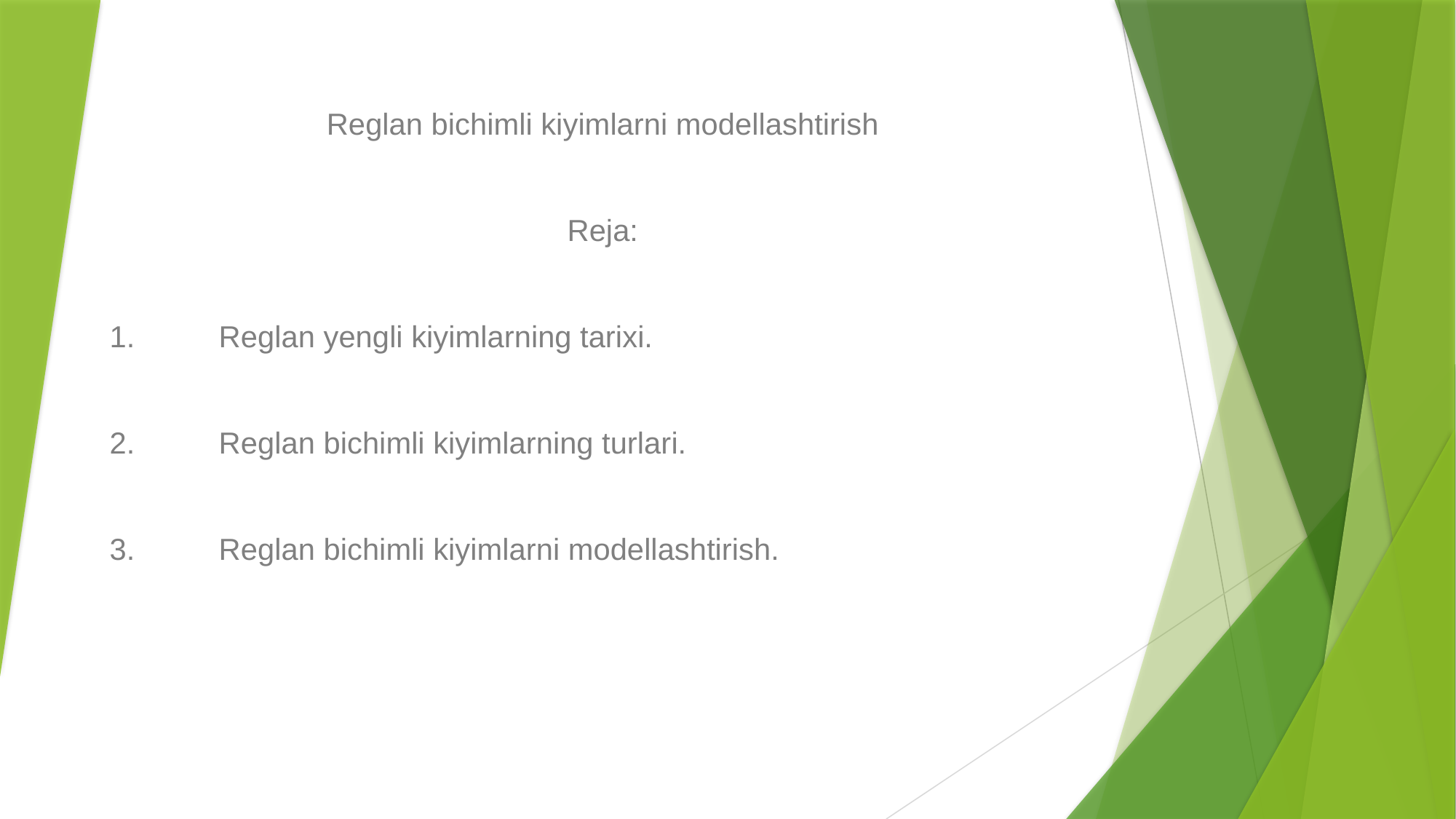

Reglan bichimli kiyimlarni modellashtirish
Reja:
1.	Reglan yengli kiyimlarning tarixi.
2.	Reglan bichimli kiyimlarning turlari.
3.	Reglan bichimli kiyimlarni modellashtirish.